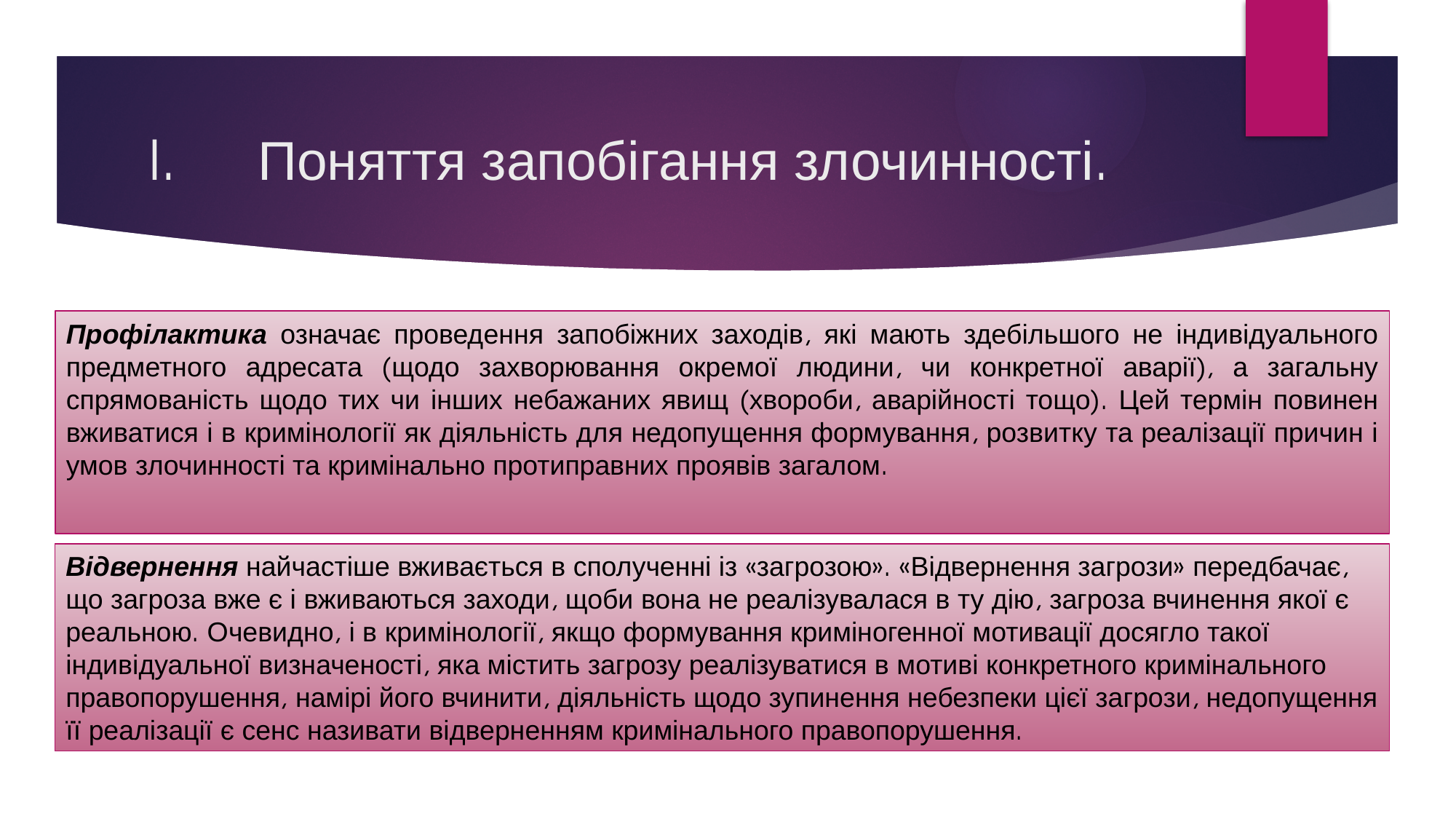

# I.	Поняття запобігання злочинності.
Профілактика означає проведення запобіжних заходів, які мають здебільшого не індивідуального предметного адресата (щодо захворювання окремої людини, чи конкретної аварії), а загальну спрямованість щодо тих чи інших небажаних явищ (хвороби, аварійності тощо). Цей термін повинен вживатися і в кримінології як діяльність для недопущення формування, розвитку та реалізації причин і умов злочинності та кримінально протиправних проявів загалом.
Відвернення найчастіше вживається в сполученні із «загрозою». «Відвернення загрози» передбачає, що загроза вже є і вживаються заходи, щоби вона не реалізувалася в ту дію, загроза вчинення якої є реальною. Очевидно, і в кримінології, якщо формування криміногенної мотивації досягло такої індивідуальної визначеності, яка містить загрозу реалізуватися в мотиві конкретного кримінального правопорушення, намірі його вчинити, діяльність щодо зупинення небезпеки цієї загрози, недопущення її реалізації є сенс називати відверненням кримінального правопорушення.